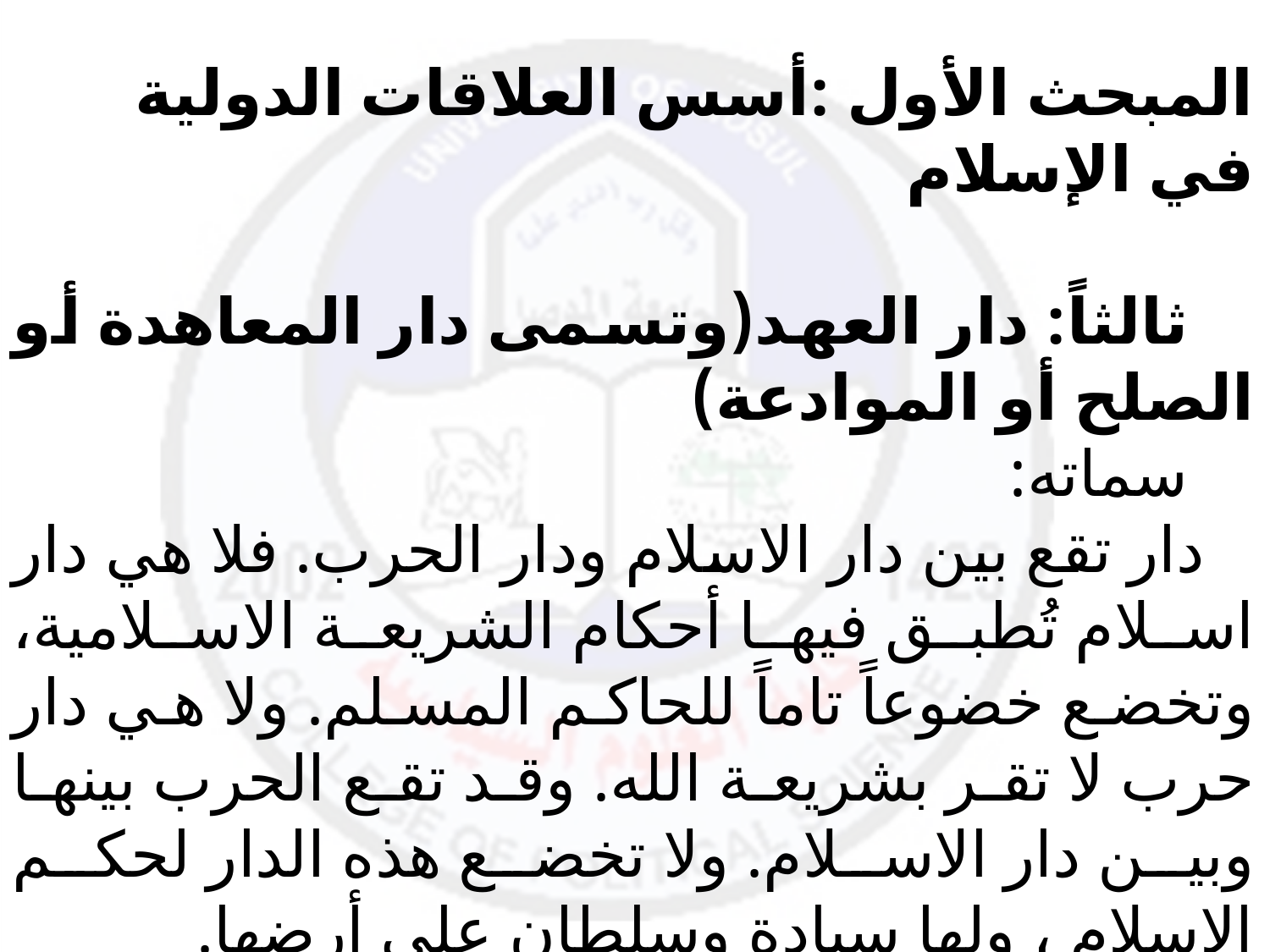

المبحث الأول :أسس العلاقات الدولية في الإسلام

    ثالثاً: دار العهد(وتسمى دار المعاهدة أو الصلح أو الموادعة)
    سماته:
   دار تقع بين دار الاسلام ودار الحرب. فلا هي دار اسلام تُطبق فيها أحكام الشريعة الاسلامية، وتخضع خضوعاً تاماً للحاكم المسلم. ولا هي دار حرب لا تقر بشريعة الله. وقد تقع الحرب بينها وبين دار الاسلام. ولا تخضع هذه الدار لحكم الاسلام ، ولها سيادة وسلطان على أرضها.